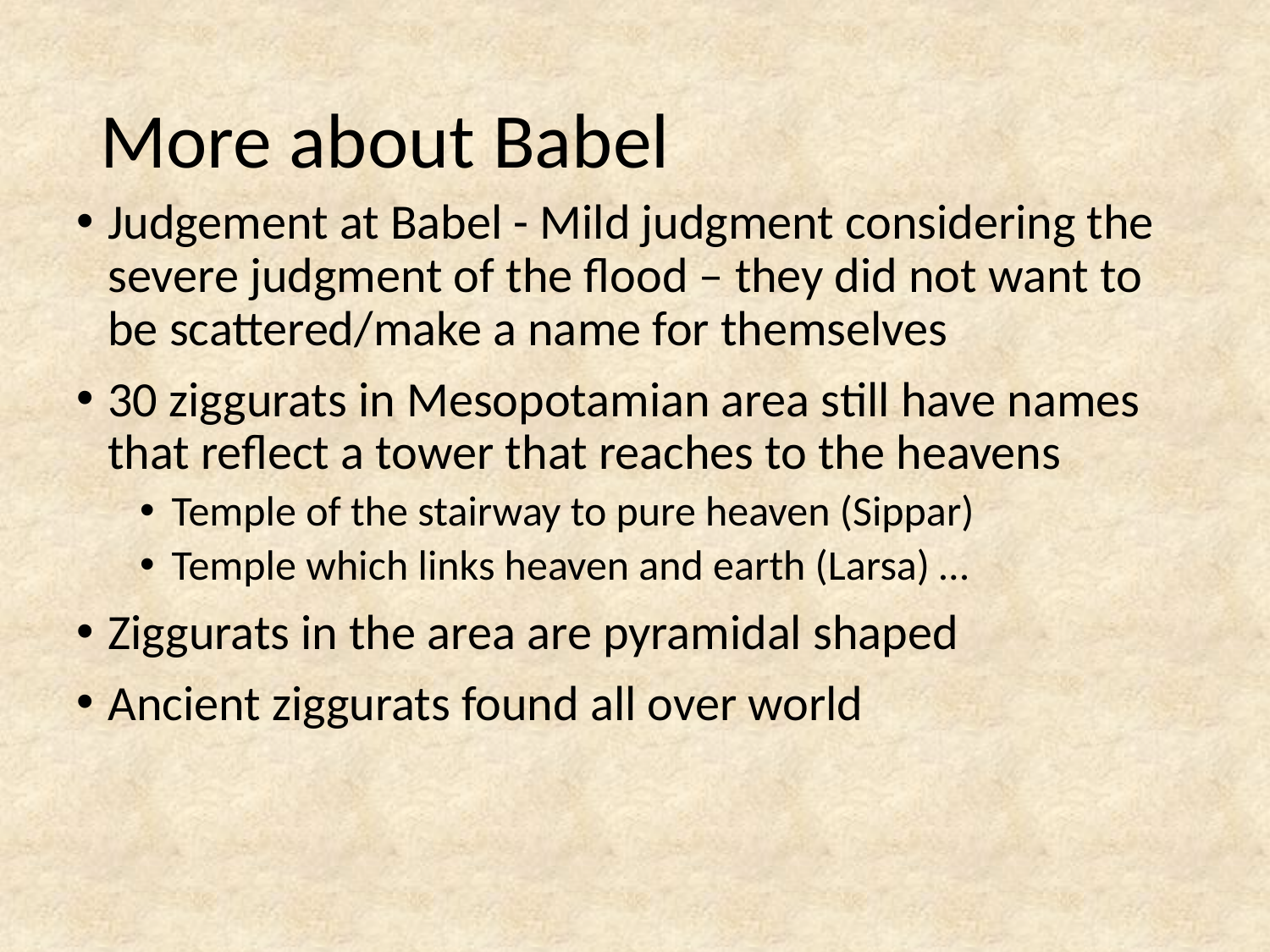

# More about Babel
Judgement at Babel - Mild judgment considering the severe judgment of the flood – they did not want to be scattered/make a name for themselves
30 ziggurats in Mesopotamian area still have names that reflect a tower that reaches to the heavens
Temple of the stairway to pure heaven (Sippar)
Temple which links heaven and earth (Larsa) …
Ziggurats in the area are pyramidal shaped
Ancient ziggurats found all over world